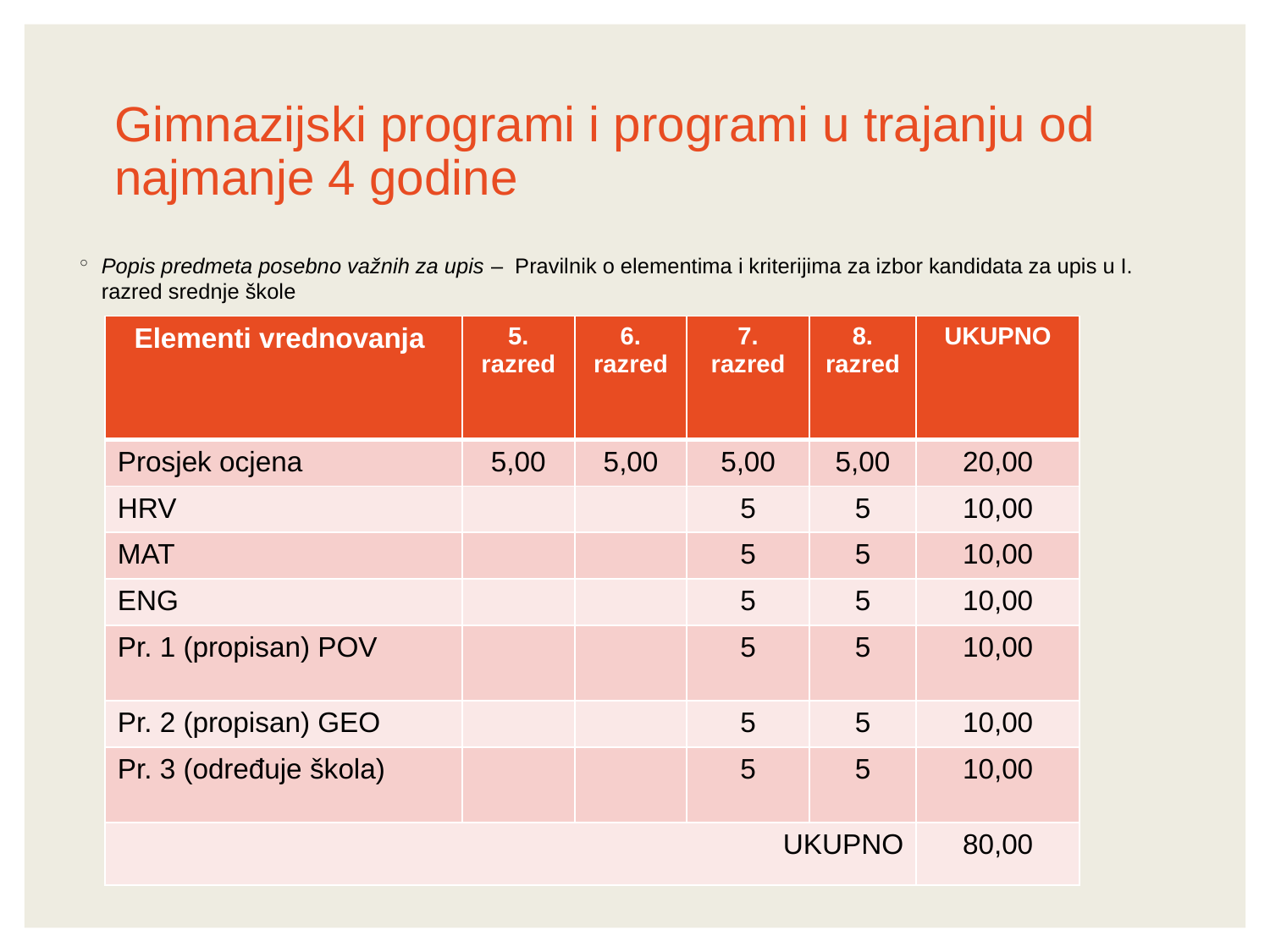

# Gimnazijski programi i programi u trajanju od najmanje 4 godine

Popis predmeta posebno važnih za upis –  Pravilnik o elementima i kriterijima za izbor kandidata za upis u I. razred srednje škole
| Elementi vrednovanja | 5. razred | 6. razred | 7. razred | 8. razred | UKUPNO |
| --- | --- | --- | --- | --- | --- |
| Prosjek ocjena | 5,00 | 5,00 | 5,00 | 5,00 | 20,00 |
| HRV |  |  | 5 | 5 | 10,00 |
| MAT |  |  | 5 | 5 | 10,00 |
| ENG |  |  | 5 | 5 | 10,00 |
| Pr. 1 (propisan) POV |  |  | 5 | 5 | 10,00 |
| Pr. 2 (propisan) GEO |  |  | 5 | 5 | 10,00 |
| Pr. 3 (određuje škola) |  |  | 5 | 5 | 10,00 |
| UKUPNO |  |  |  |  | 80,00 |